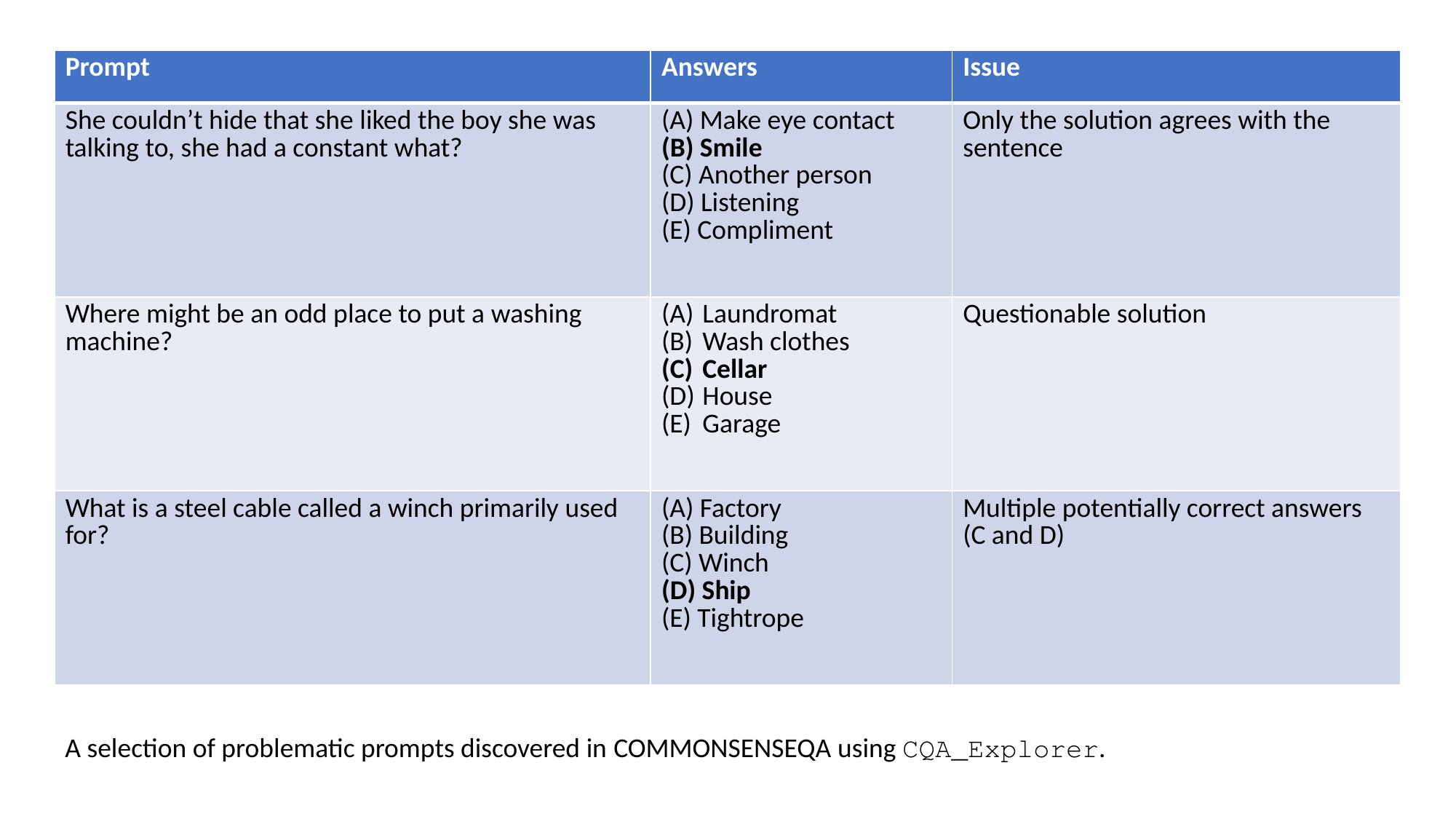

| Prompt | Answers | Issue |
| --- | --- | --- |
| She couldn’t hide that she liked the boy she was talking to, she had a constant what? | (A) Make eye contact (B) Smile (C) Another person (D) Listening (E) Compliment | Only the solution agrees with the sentence |
| Where might be an odd place to put a washing machine? | Laundromat Wash clothes Cellar House Garage | Questionable solution |
| What is a steel cable called a winch primarily used for? | (A) Factory (B) Building (C) Winch (D) Ship (E) Tightrope | Multiple potentially correct answers (C and D) |
A selection of problematic prompts discovered in CommonsenseQA using CQA_Explorer.